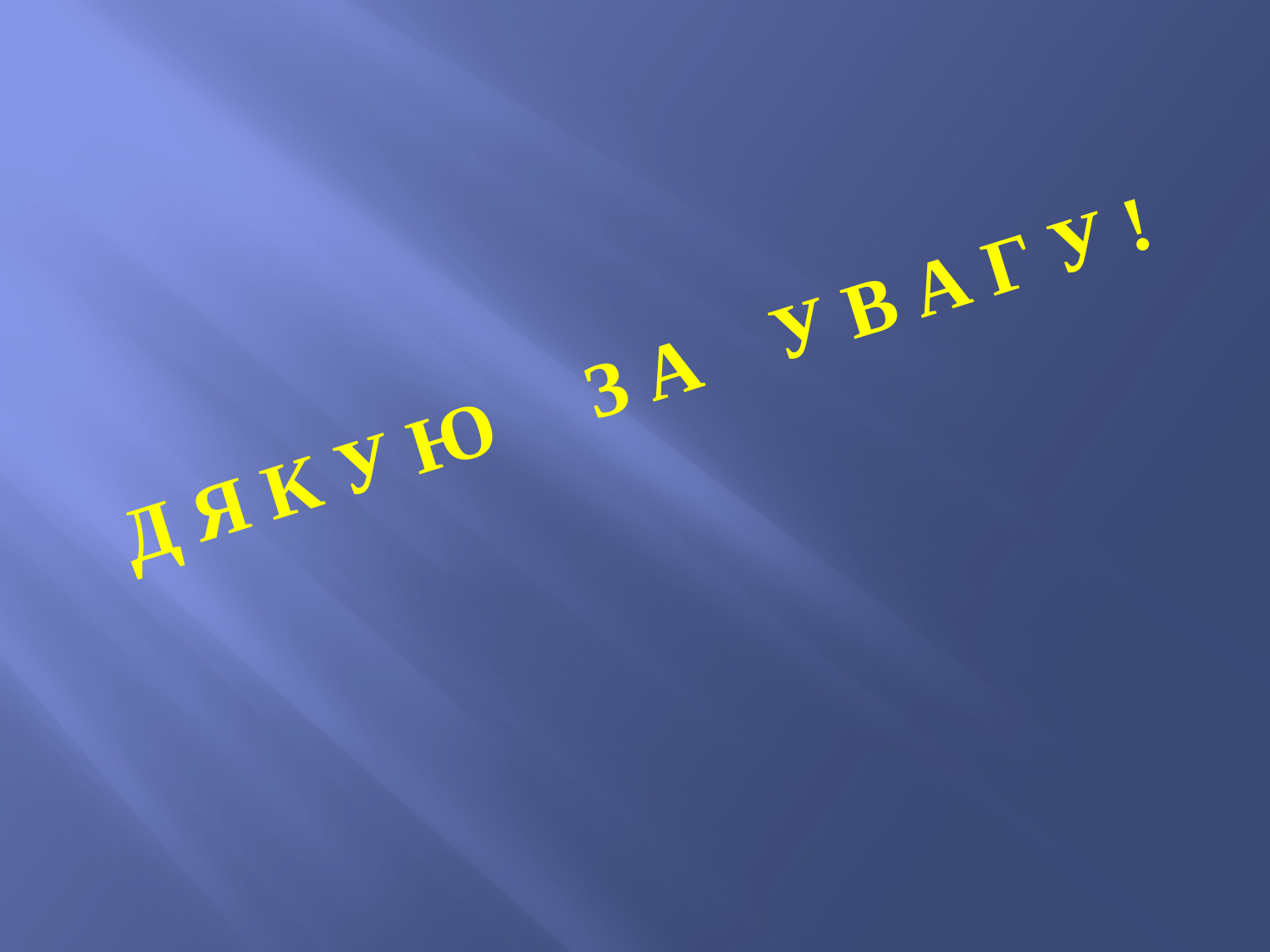

Д Я К У Ю     З А    У В А Г У !